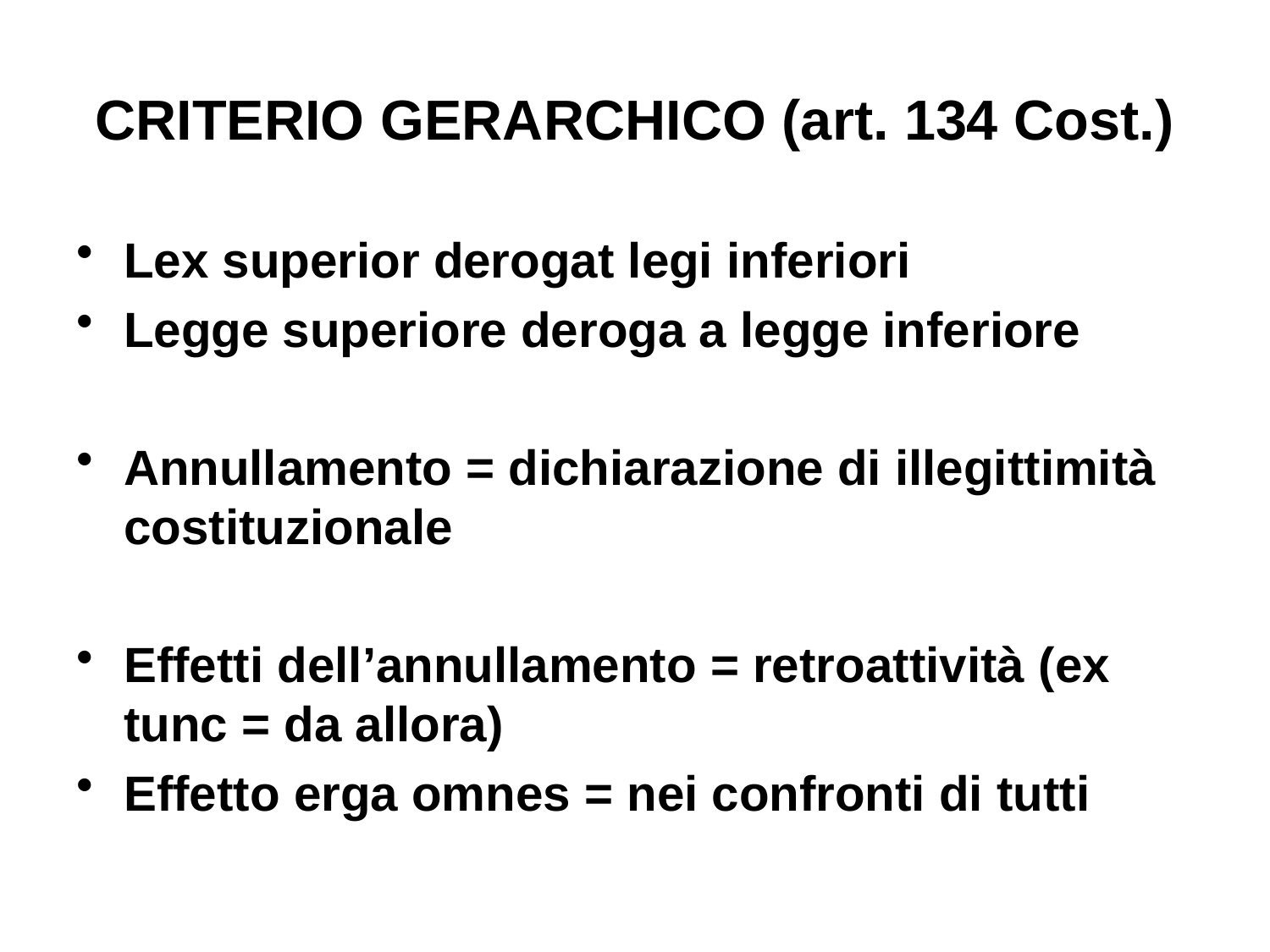

# CRITERIO GERARCHICO (art. 134 Cost.)
Lex superior derogat legi inferiori
Legge superiore deroga a legge inferiore

Annullamento = dichiarazione di illegittimità costituzionale

Effetti dell’annullamento = retroattività (ex tunc = da allora)
Effetto erga omnes = nei confronti di tutti